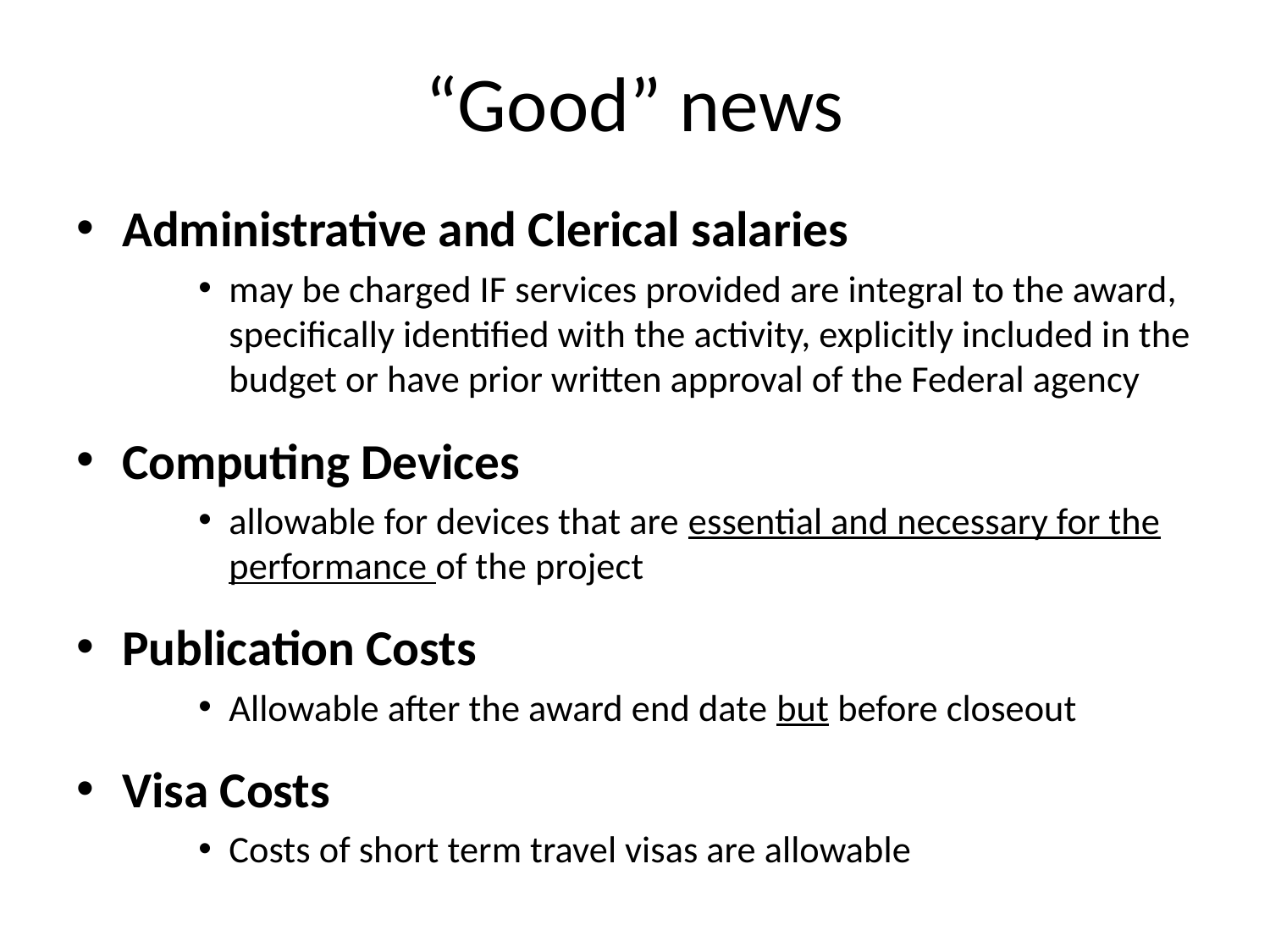

# “Good” news
Administrative and Clerical salaries
may be charged IF services provided are integral to the award, specifically identified with the activity, explicitly included in the budget or have prior written approval of the Federal agency
Computing Devices
allowable for devices that are essential and necessary for the performance of the project
Publication Costs
Allowable after the award end date but before closeout
Visa Costs
Costs of short term travel visas are allowable